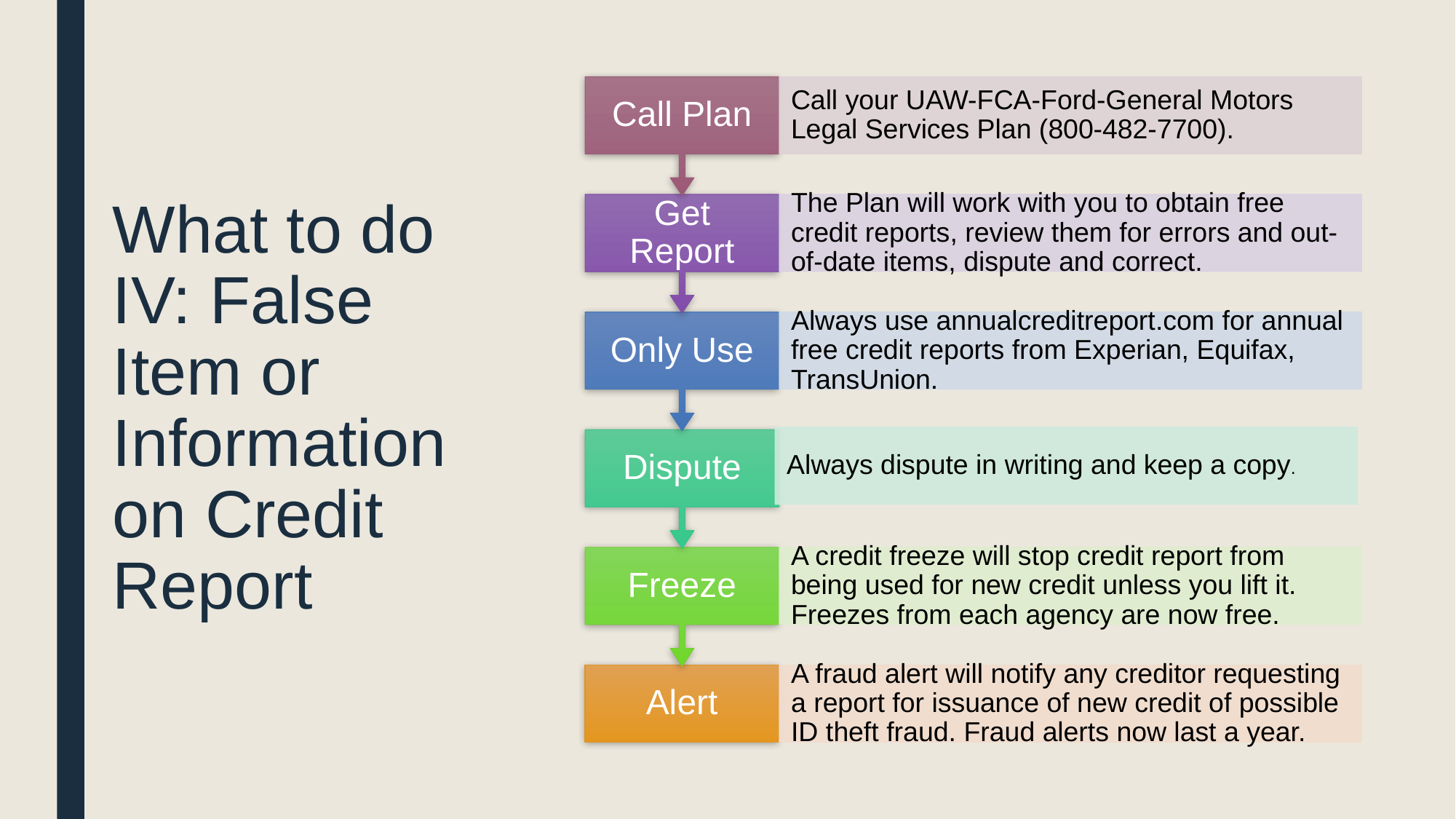

# What to do IV: False Item or Information on Credit Report
Alert
A fraud alert will notify any creditor requesting a report for issuance of new credit of possible ID theft fraud. Fraud alerts now last a year.
Freeze
A credit freeze will stop credit report from being used for new credit unless you lift it. Freezes from each agency are now free.
Dispute
Always dispute in writing and keep a copy.
Only Use
Always use annualcreditreport.com for annual free credit reports from Experian, Equifax, TransUnion.
Get Report
The Plan will work with you to obtain free credit reports, review them for errors and out-of-date items, dispute and correct.
Call Plan
Call your UAW-FCA-Ford-General Motors Legal Services Plan (800-482-7700).